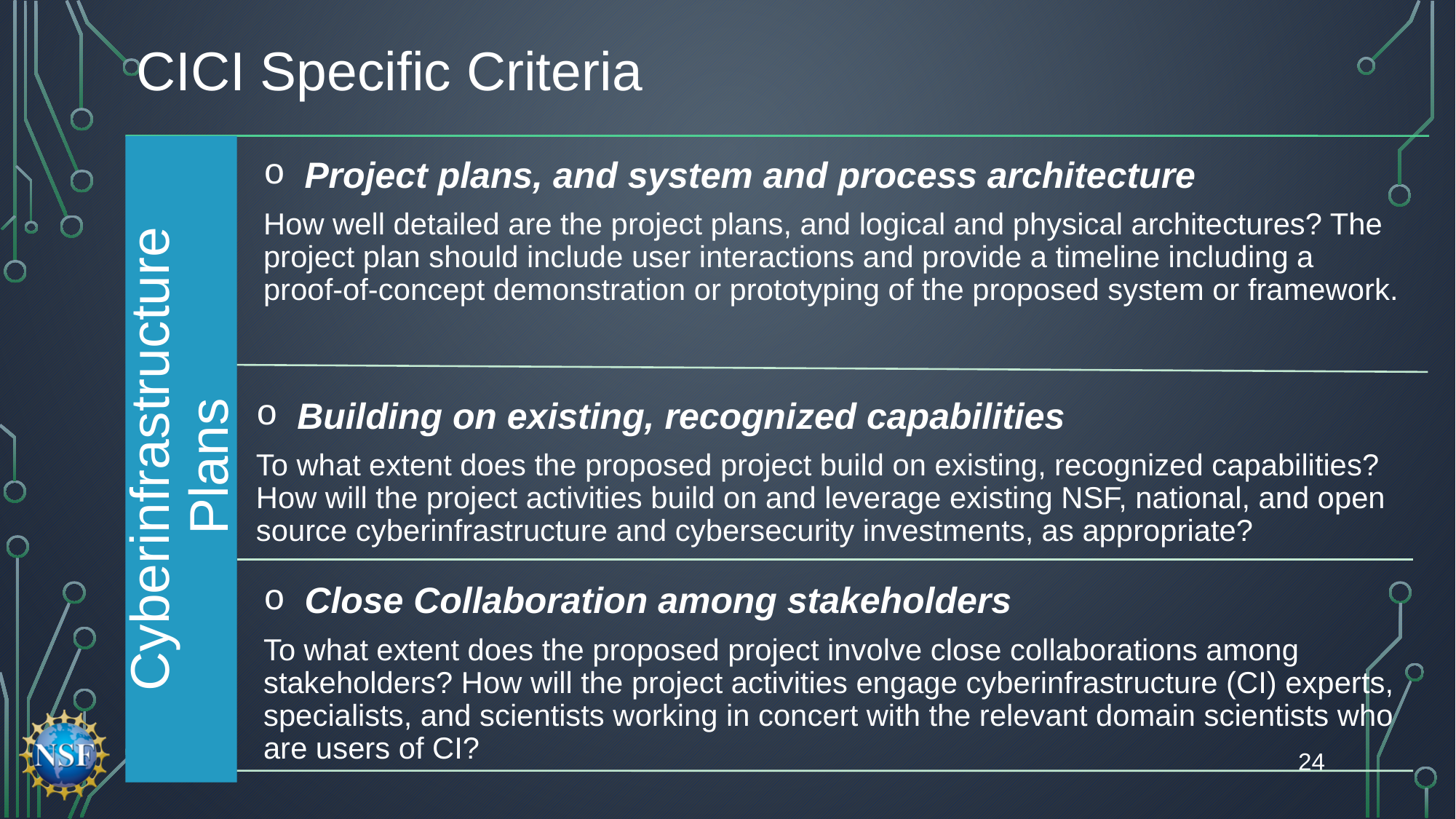

CICI Specific Criteria

Cyberinfrastructure Plans
Project plans, and system and process architecture
How well detailed are the project plans, and logical and physical architectures? The project plan should include user interactions and provide a timeline including a proof-of-concept demonstration or prototyping of the proposed system or framework.

Building on existing, recognized capabilities
To what extent does the proposed project build on existing, recognized capabilities? How will the project activities build on and leverage existing NSF, national, and open source cyberinfrastructure and cybersecurity investments, as appropriate?

Close Collaboration among stakeholders
To what extent does the proposed project involve close collaborations among stakeholders? How will the project activities engage cyberinfrastructure (CI) experts, specialists, and scientists working in concert with the relevant domain scientists who are users of CI?

24